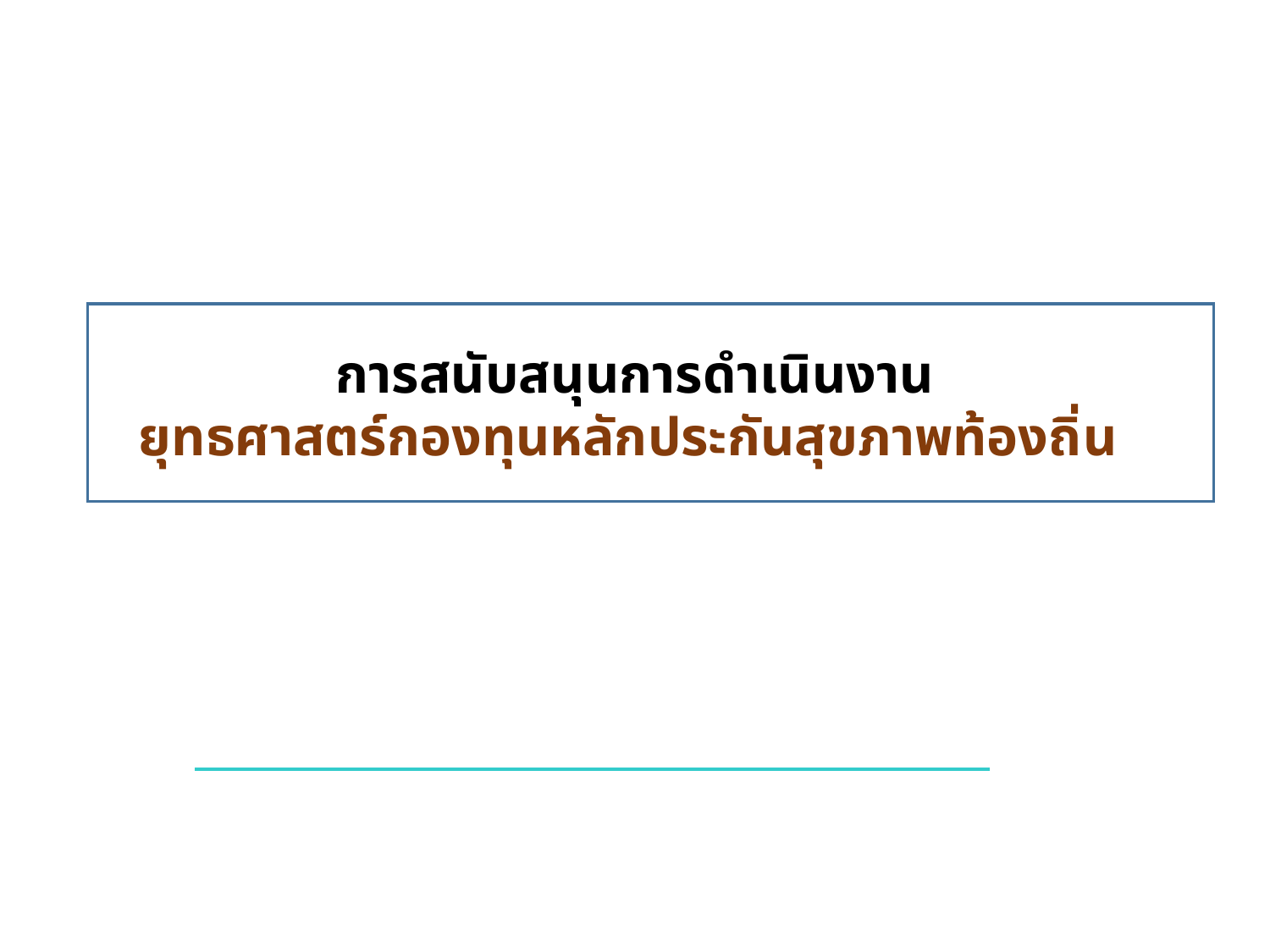

การสนับสนุนการดำเนินงาน
ยุทธศาสตร์กองทุนหลักประกันสุขภาพท้องถิ่น